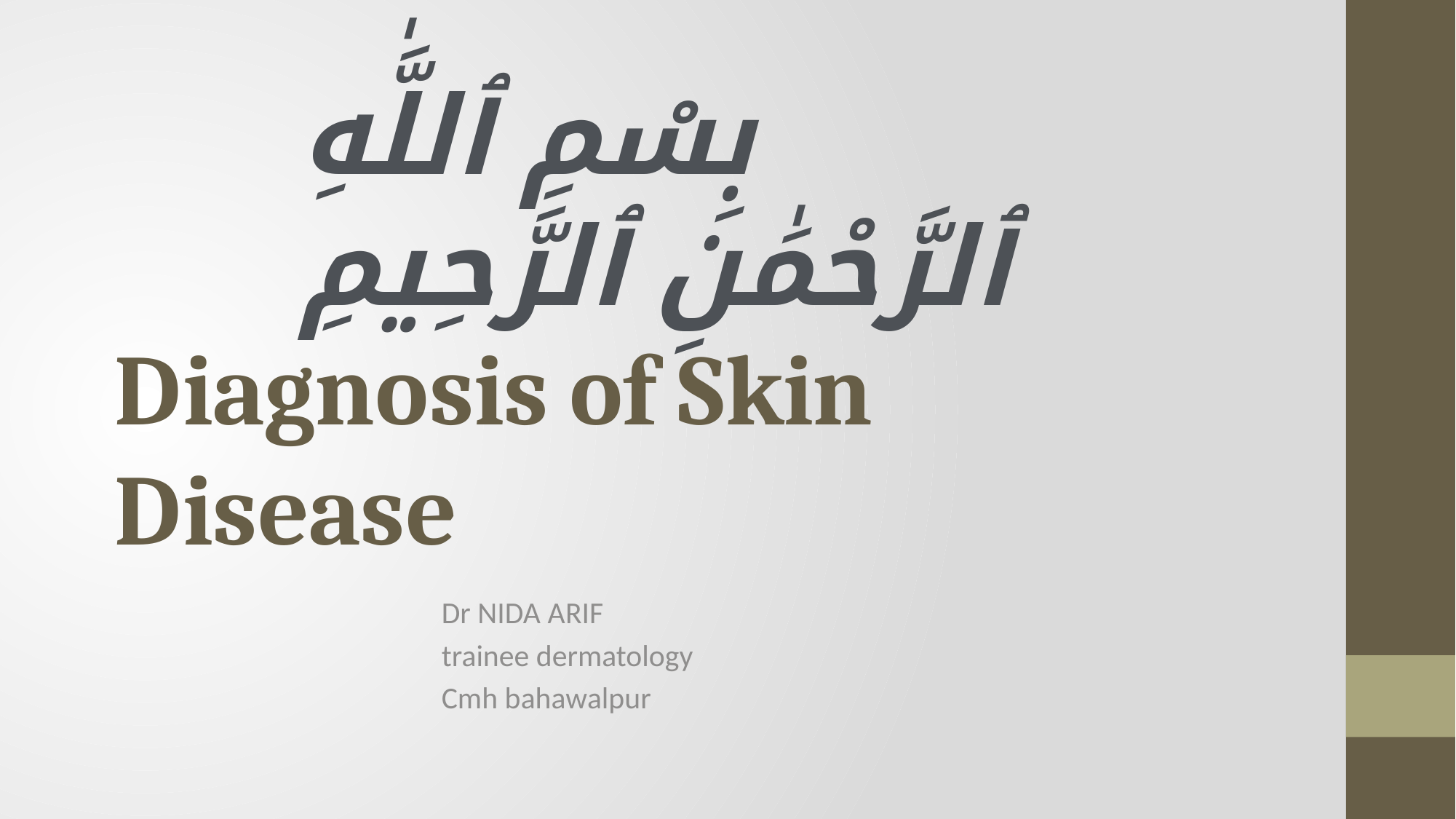

بِسْمِ ٱللَّٰهِ ٱلرَّحْمَٰنِ ٱلرَّحِيمِ
# Diagnosis of Skin Disease
Dr NIDA ARIF
trainee dermatology
Cmh bahawalpur